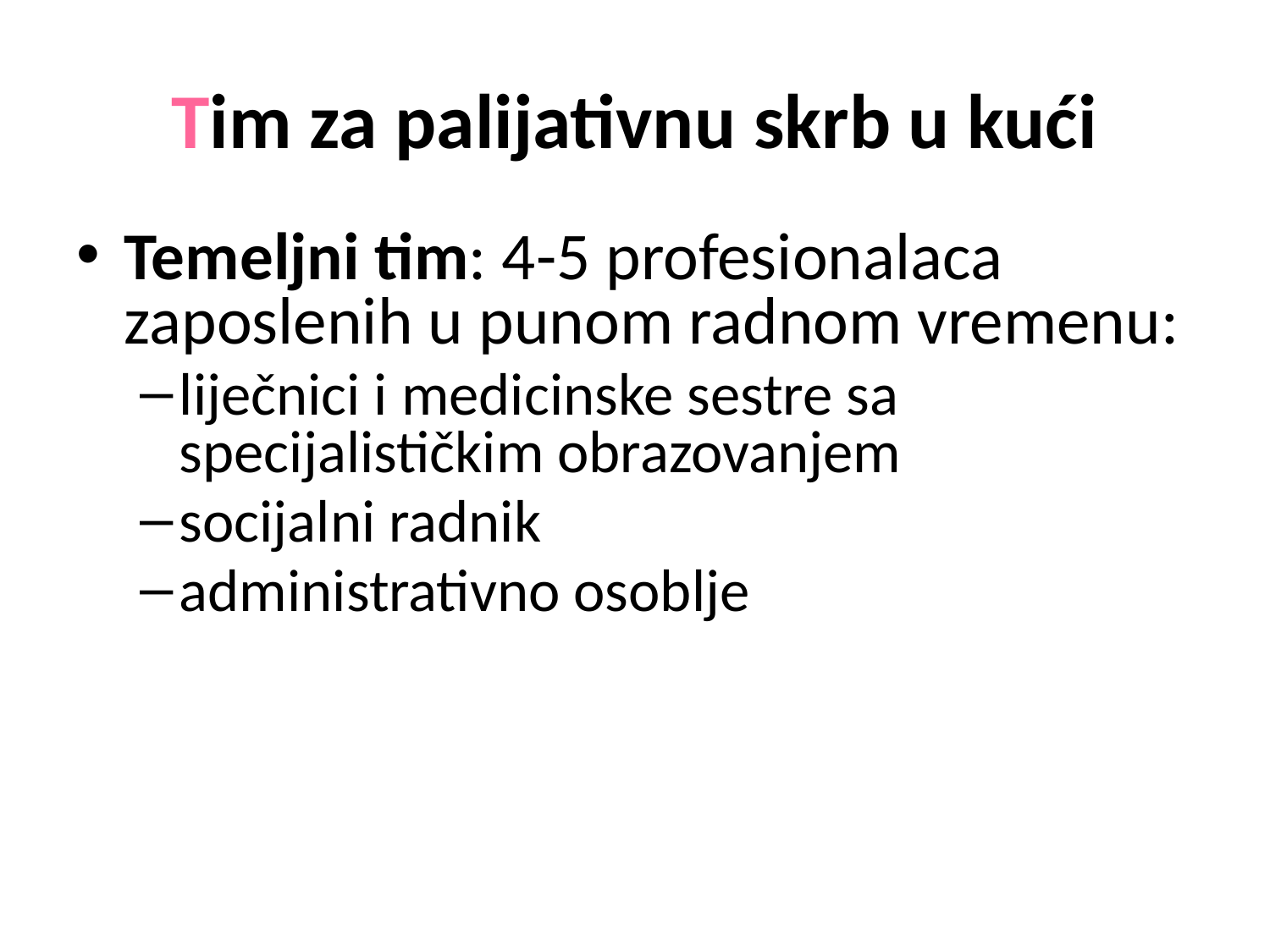

Tim za palijativnu skrb u kući
Temeljni tim: 4-5 profesionalaca zaposlenih u punom radnom vremenu:
liječnici i medicinske sestre sa specijalističkim obrazovanjem
socijalni radnik
administrativno osoblje